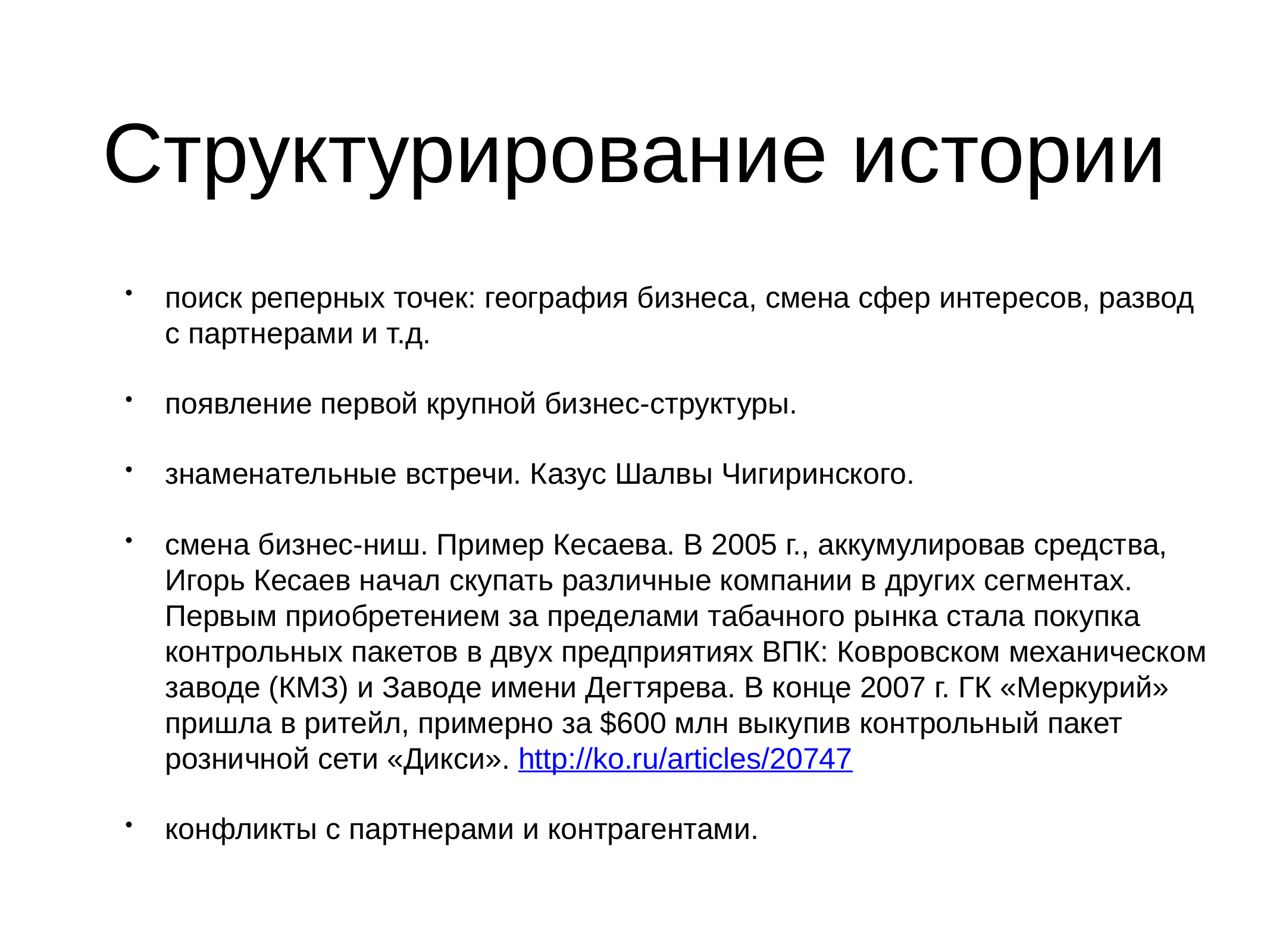

# Структурирование истории
поиск реперных точек: география бизнеса, смена сфер интересов, развод с партнерами и т.д.
появление первой крупной бизнес-структуры.
знаменательные встречи. Казус Шалвы Чигиринского.
смена бизнес-ниш. Пример Кесаева. В 2005 г., аккумулировав средства, Игорь Кесаев начал скупать различные компании в других сегментах. Первым приобретением за пределами табачного рынка стала покупка контрольных пакетов в двух предприятиях ВПК: Ковровском механическом заводе (КМЗ) и Заводе имени Дегтярева. В конце 2007 г. ГК «Меркурий» пришла в ритейл, примерно за $600 млн выкупив контрольный пакет розничной сети «Дикси». http://ko.ru/articles/20747
конфликты с партнерами и контрагентами.